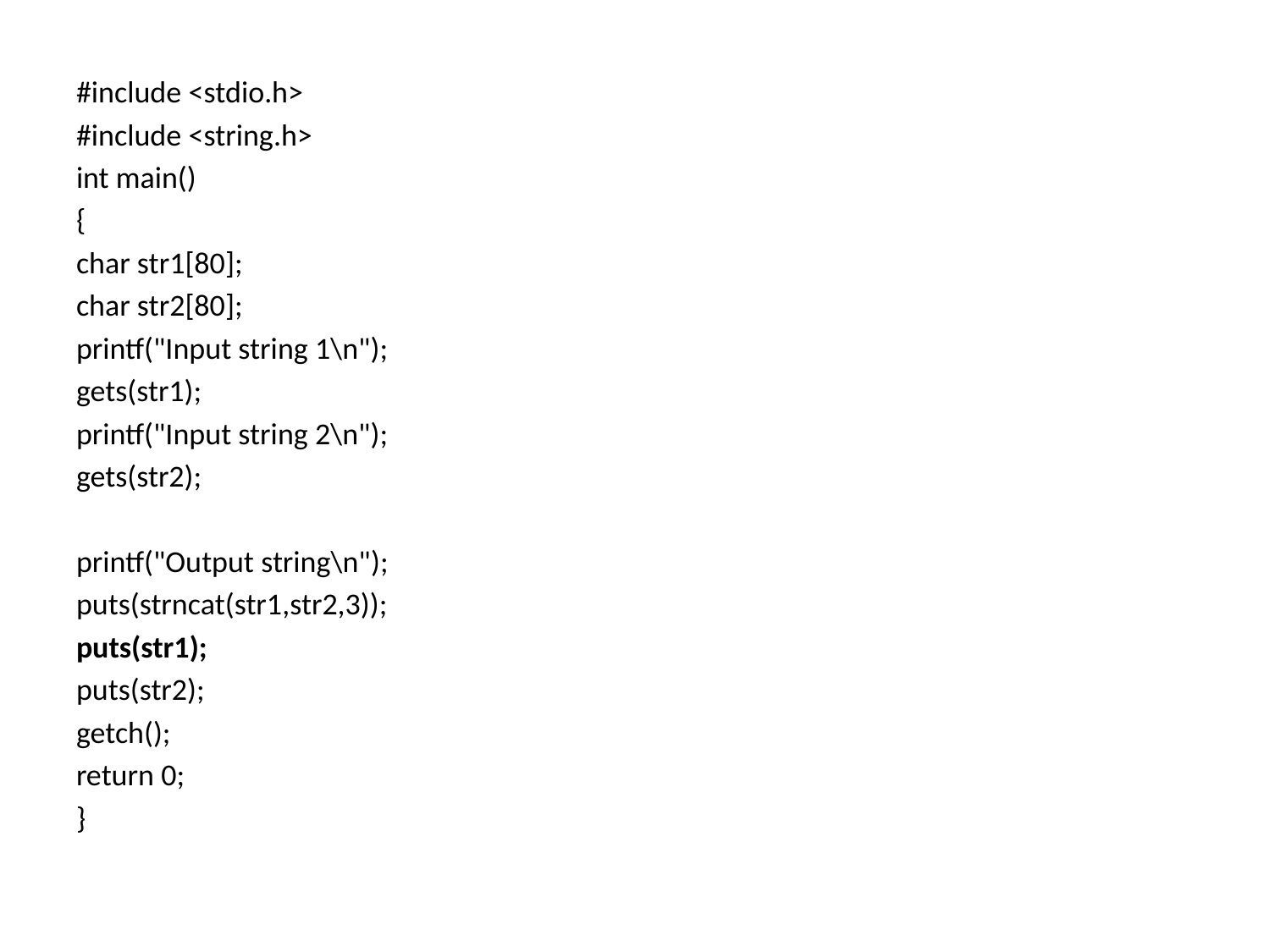

#
#include <stdio.h>
#include <string.h>
int main()
{
char str1[80];
char str2[80];
printf("Input string 1\n");
gets(str1);
printf("Input string 2\n");
gets(str2);

printf("Output string\n");
puts(strncat(str1,str2,3));
puts(str1);
puts(str2);
getch();
return 0;
}